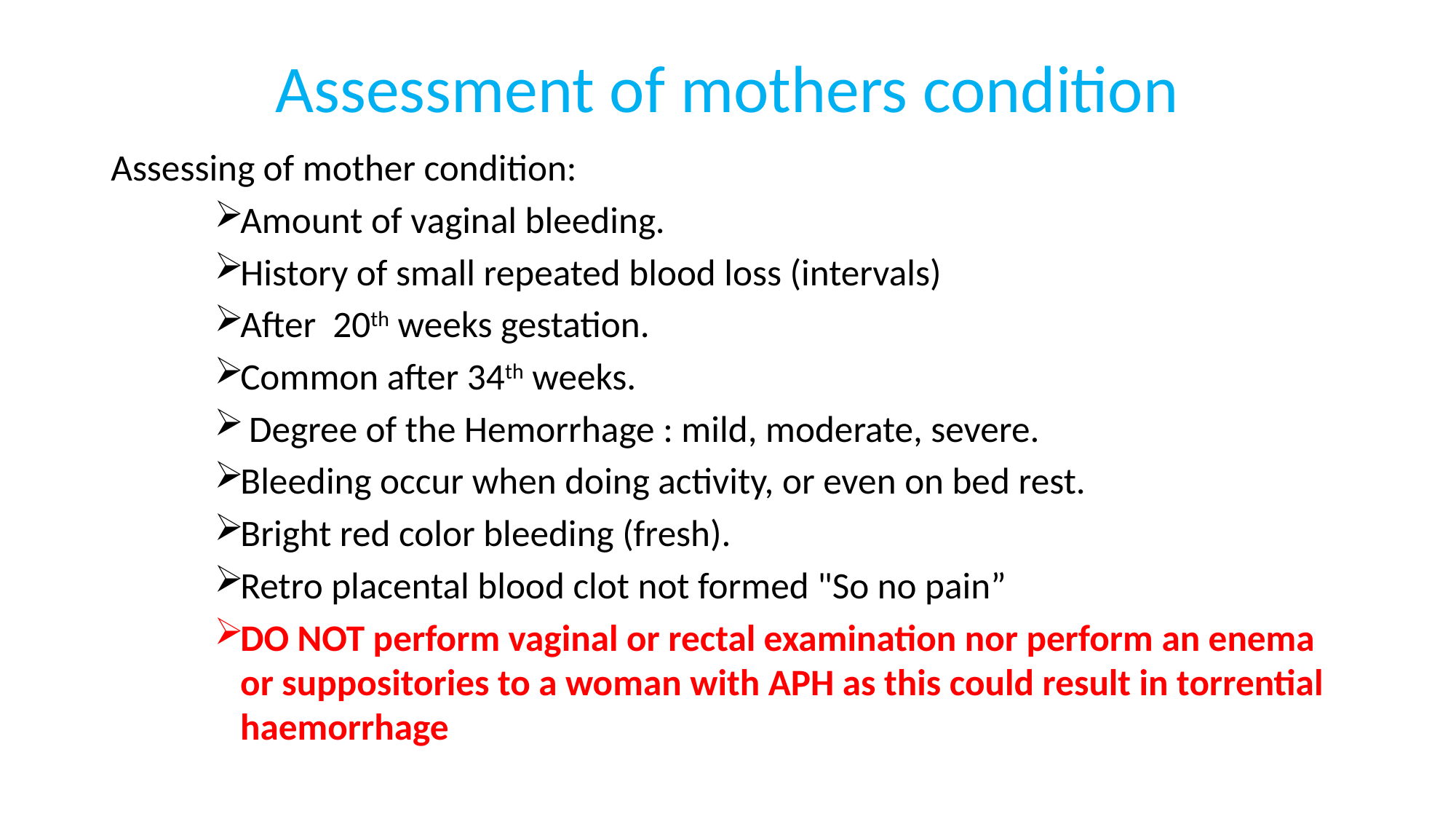

# Assessment of mothers condition
Assessing of mother condition:
Amount of vaginal bleeding.
History of small repeated blood loss (intervals)
After  20th weeks gestation.
Common after 34th weeks.
 Degree of the Hemorrhage : mild, moderate, severe.
Bleeding occur when doing activity, or even on bed rest.
Bright red color bleeding (fresh).
Retro placental blood clot not formed "So no pain”
DO NOT perform vaginal or rectal examination nor perform an enema or suppositories to a woman with APH as this could result in torrential haemorrhage

86